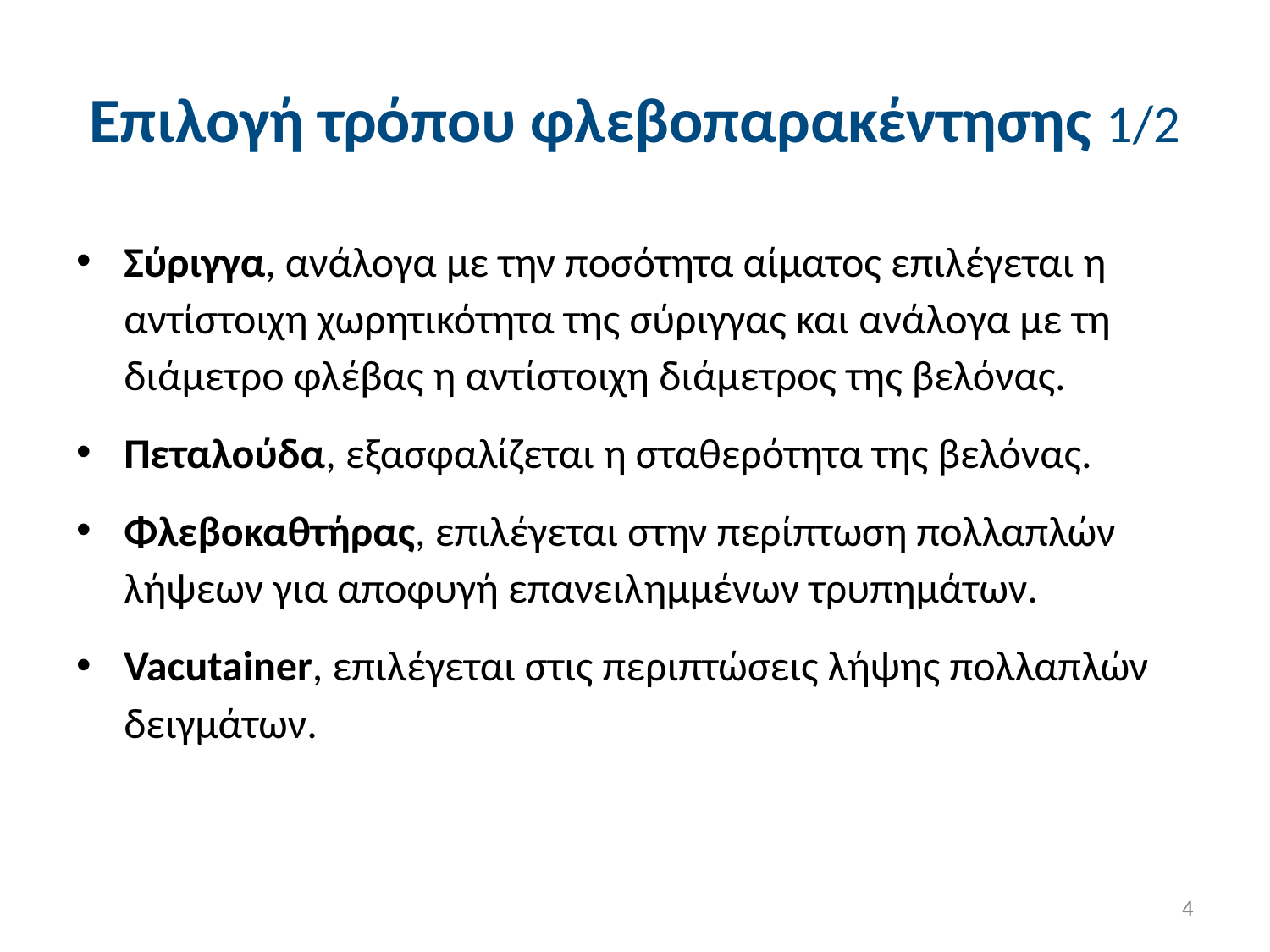

# Επιλογή τρόπου φλεβοπαρακέντησης 1/2
Σύριγγα, ανάλογα με την ποσότητα αίματος επιλέγεται η αντίστοιχη χωρητικότητα της σύριγγας και ανάλογα με τη διάμετρο φλέβας η αντίστοιχη διάμετρος της βελόνας.
Πεταλούδα, εξασφαλίζεται η σταθερότητα της βελόνας.
Φλεβοκαθτήρας, επιλέγεται στην περίπτωση πολλαπλών λήψεων για αποφυγή επανειλημμένων τρυπημάτων.
Vacutainer, επιλέγεται στις περιπτώσεις λήψης πολλαπλών δειγμάτων.
4